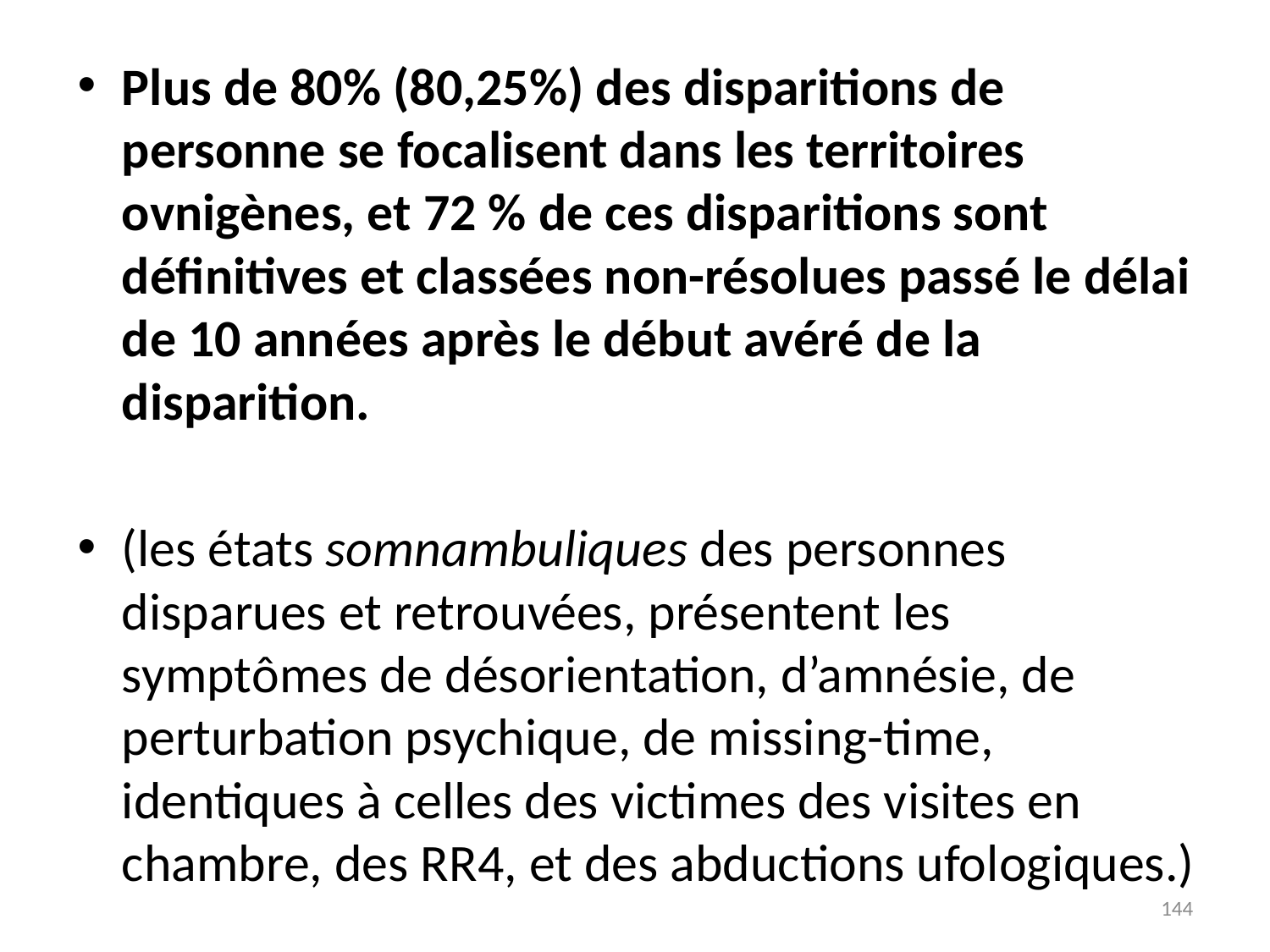

# Plus de 80% (80,25%) des disparitions de personne se focalisent dans les territoires ovnigènes, et 72 % de ces disparitions sont définitives et classées non-résolues passé le délai de 10 années après le début avéré de la disparition.

(les états somnambuliques des personnes disparues et retrouvées, présentent les symptômes de désorientation, d’amnésie, de perturbation psychique, de missing-time, identiques à celles des victimes des visites en chambre, des RR4, et des abductions ufologiques.)
144